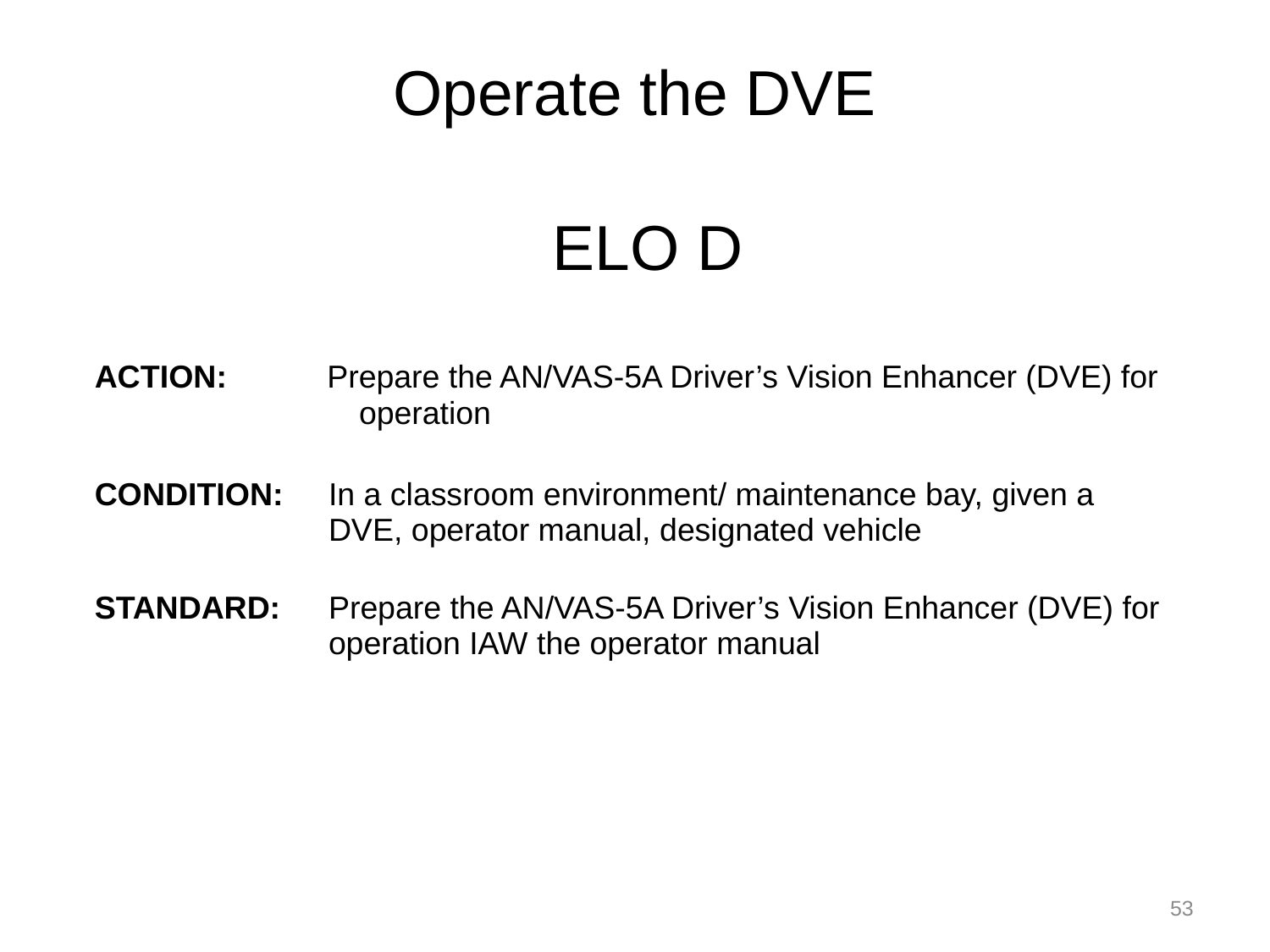

# Operate the DVE
ELO D
| ACTION: | Prepare the AN/VAS-5A Driver’s Vision Enhancer (DVE) for operation |  |
| --- | --- | --- |
| CONDITION: |  | In a classroom environment/ maintenance bay, given a DVE, operator manual, designated vehicle |
| STANDARD: |  | Prepare the AN/VAS-5A Driver’s Vision Enhancer (DVE) for operation IAW the operator manual |
53